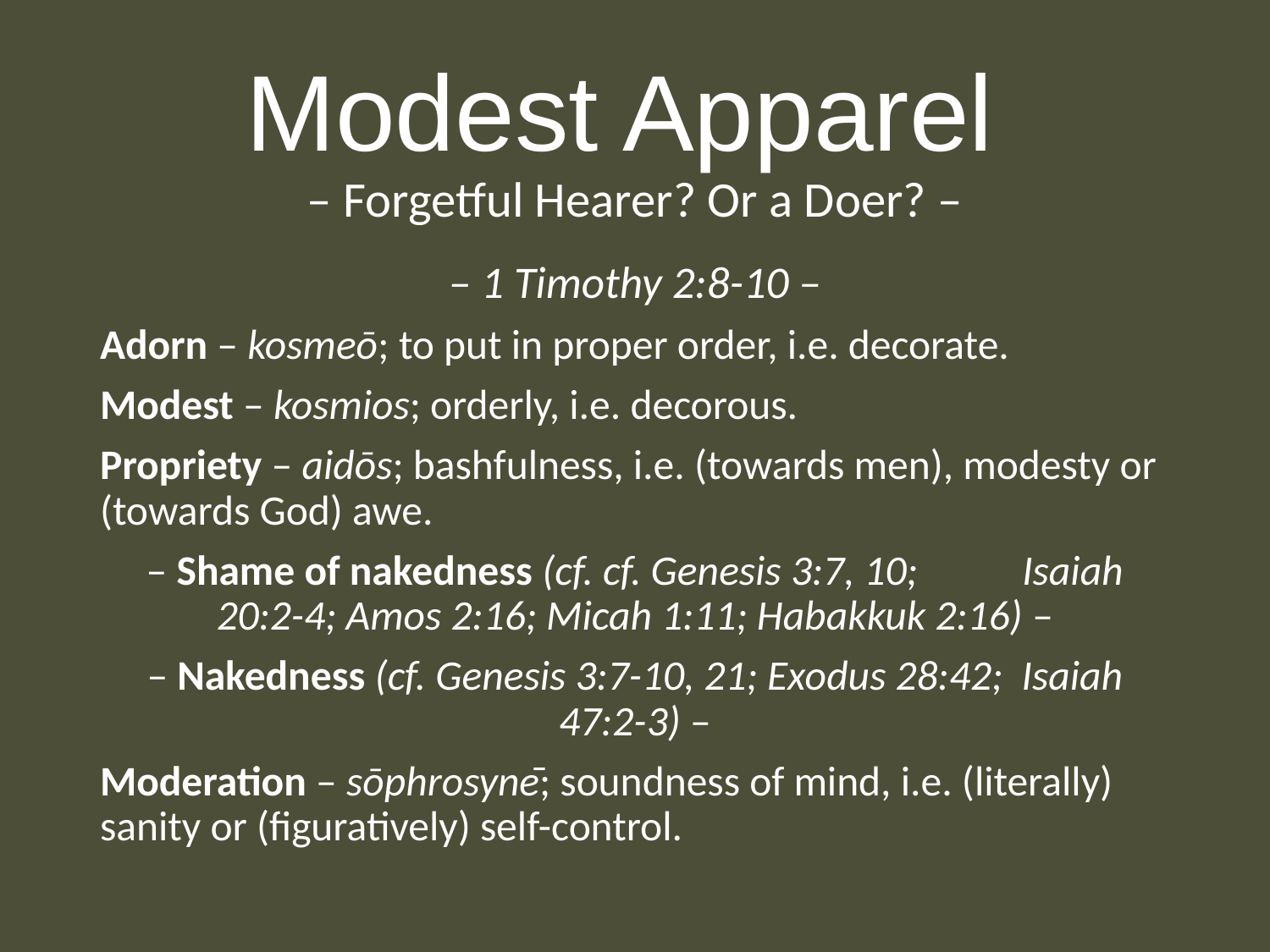

# Modest Apparel – Forgetful Hearer? Or a Doer? –
– 1 Timothy 2:8-10 –
Adorn – kosmeō; to put in proper order, i.e. decorate.
Modest – kosmios; orderly, i.e. decorous.
Propriety – aidōs; bashfulness, i.e. (towards men), modesty or (towards God) awe.
– Shame of nakedness (cf. cf. Genesis 3:7, 10;           Isaiah 20:2-4; Amos 2:16; Micah 1:11; Habakkuk 2:16) –
– Nakedness (cf. Genesis 3:7-10, 21; Exodus 28:42;  Isaiah 47:2-3) –
Moderation – sōphrosynē; soundness of mind, i.e. (literally) sanity or (figuratively) self-control.